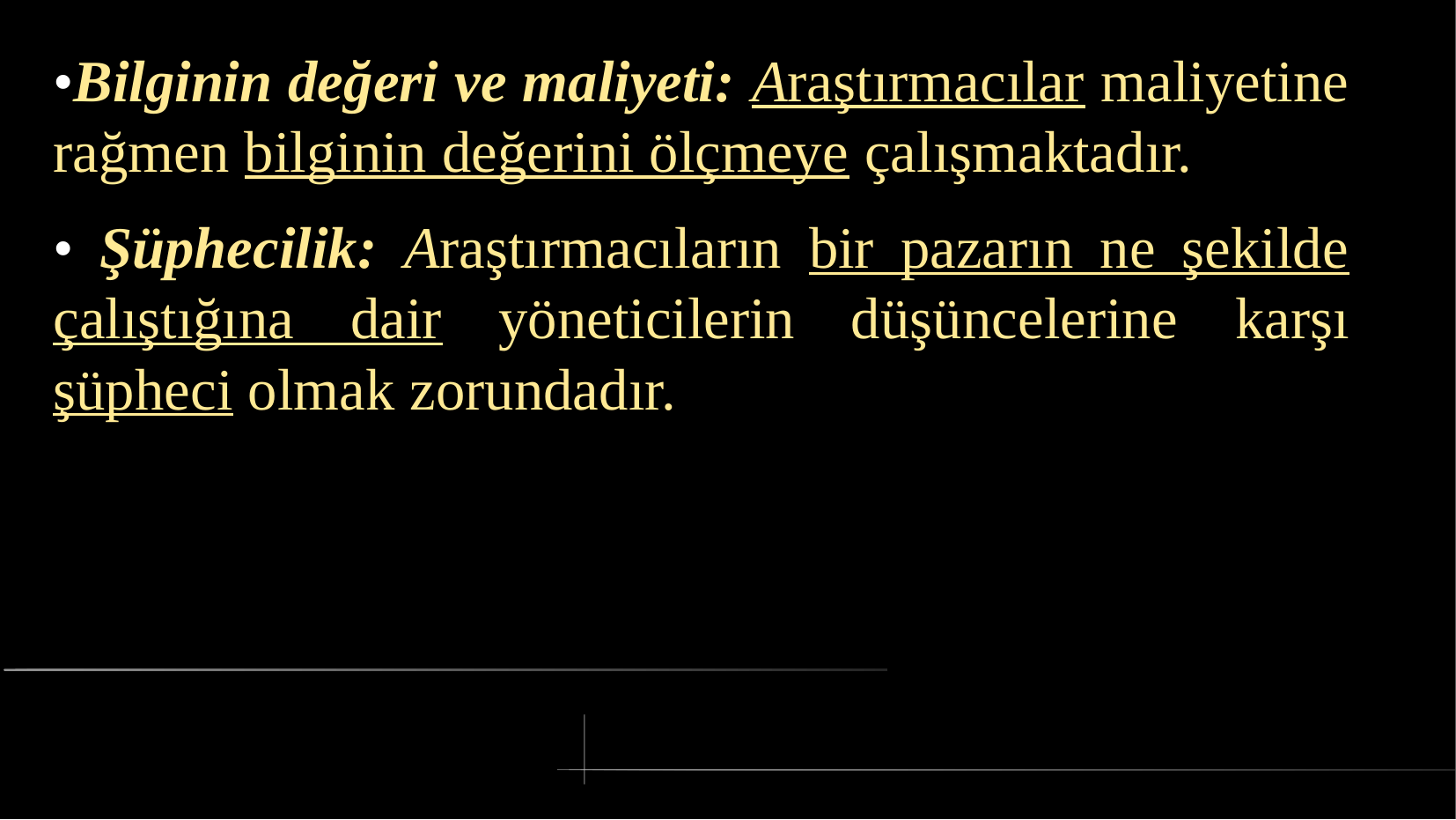

# •Bilginin değeri ve maliyeti: Araştırmacılar maliyetine rağmen bilginin değerini ölçmeye çalışmaktadır.
• Şüphecilik: Araştırmacıların bir pazarın ne şekilde çalıştığına dair yöneticilerin düşüncelerine karşı şüpheci olmak zorundadır.